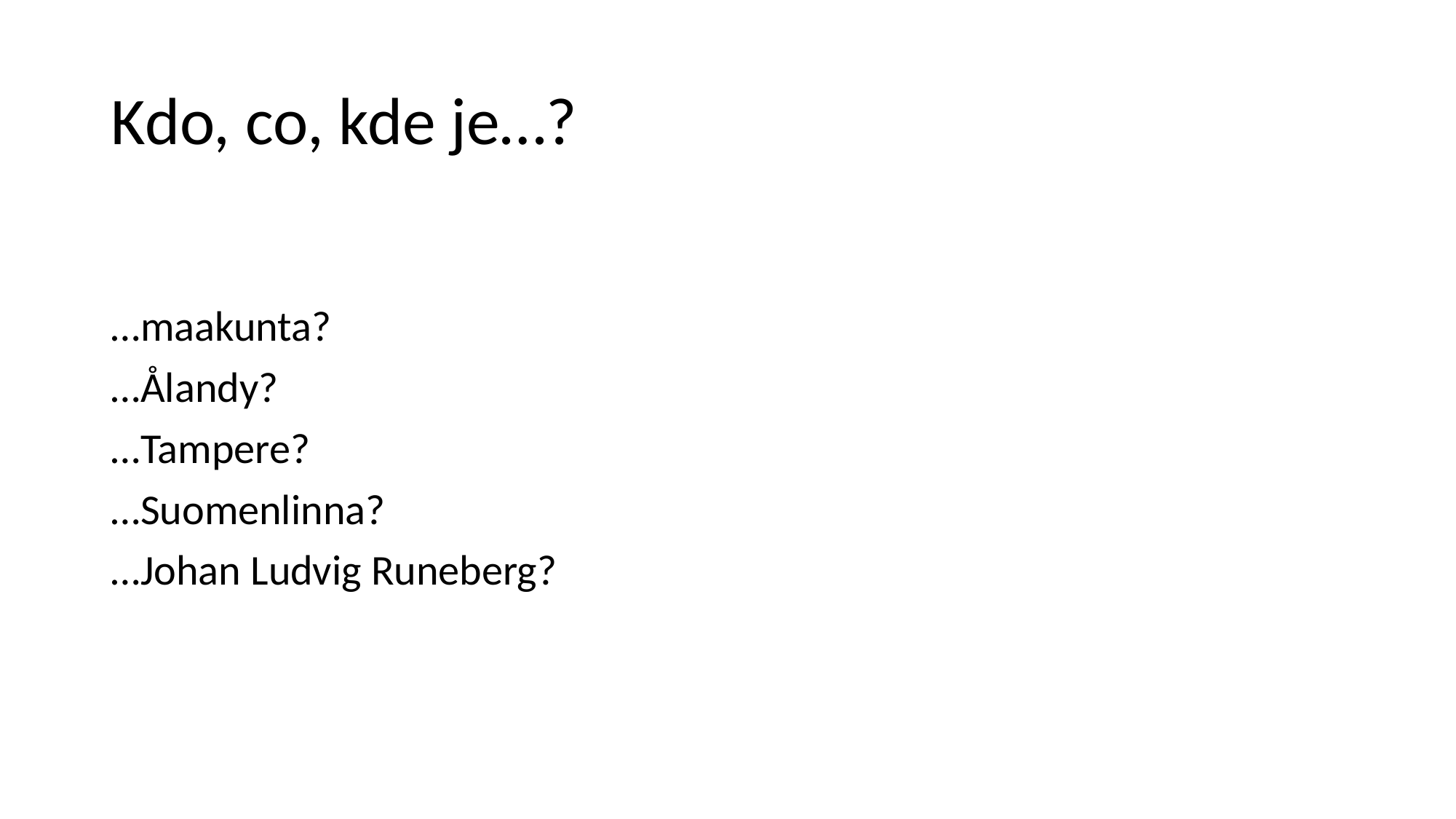

# Kdo, co, kde je…?

…maakunta?
…Ålandy?
…Tampere?
…Suomenlinna?
…Johan Ludvig Runeberg?